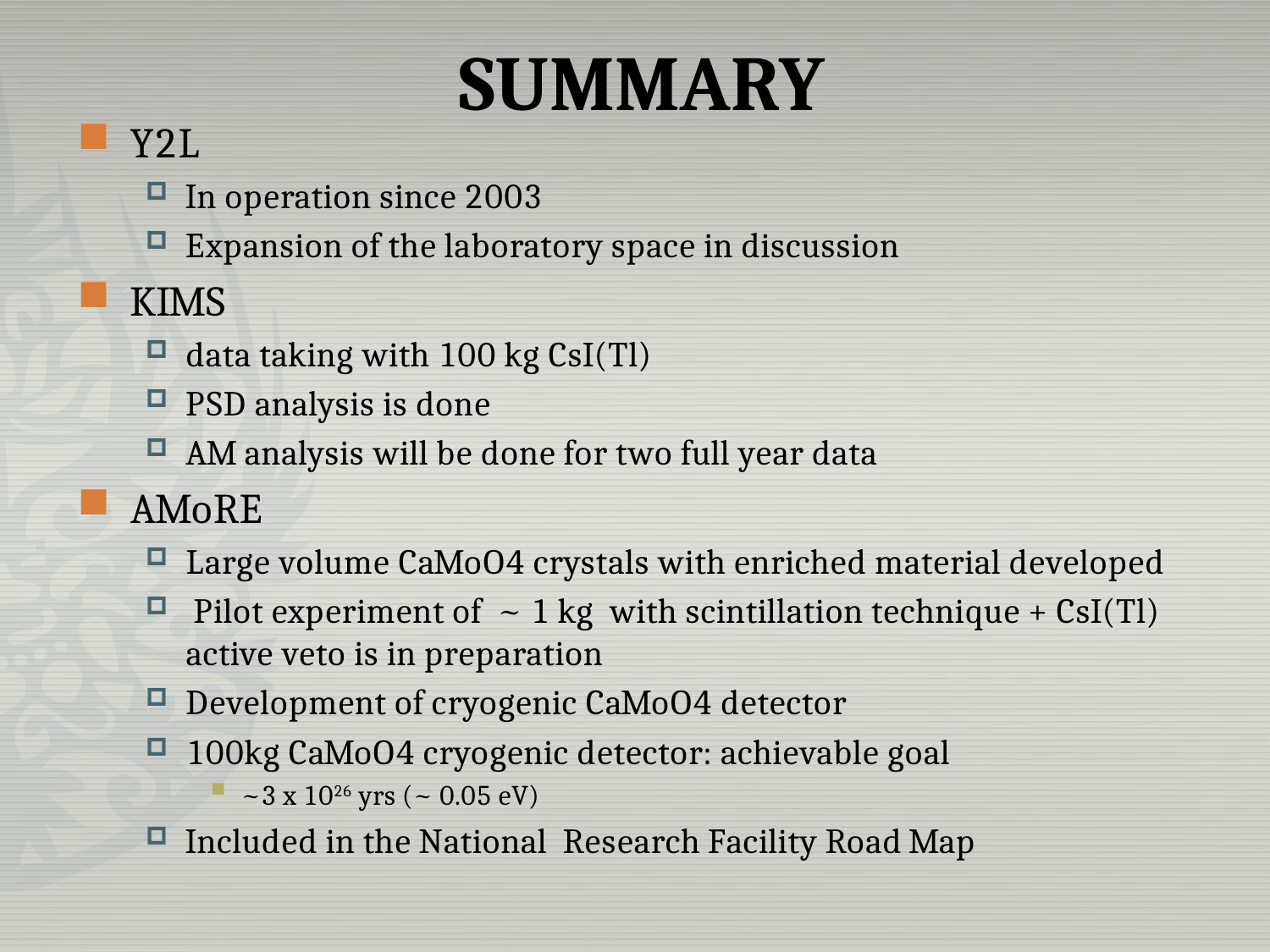

# SUMMARY
Y2L
In operation since 2003
Expansion of the laboratory space in discussion
KIMS
data taking with 100 kg CsI(Tl)
PSD analysis is done
AM analysis will be done for two full year data
AMoRE
Large volume CaMoO4 crystals with enriched material developed
 Pilot experiment of  ~ 1 kg  with scintillation technique + CsI(Tl) active veto is in preparation
Development of cryogenic CaMoO4 detector
100kg CaMoO4 cryogenic detector: achievable goal
~3 x 1026 yrs (~ 0.05 eV)
Included in the National  Research Facility Road Map